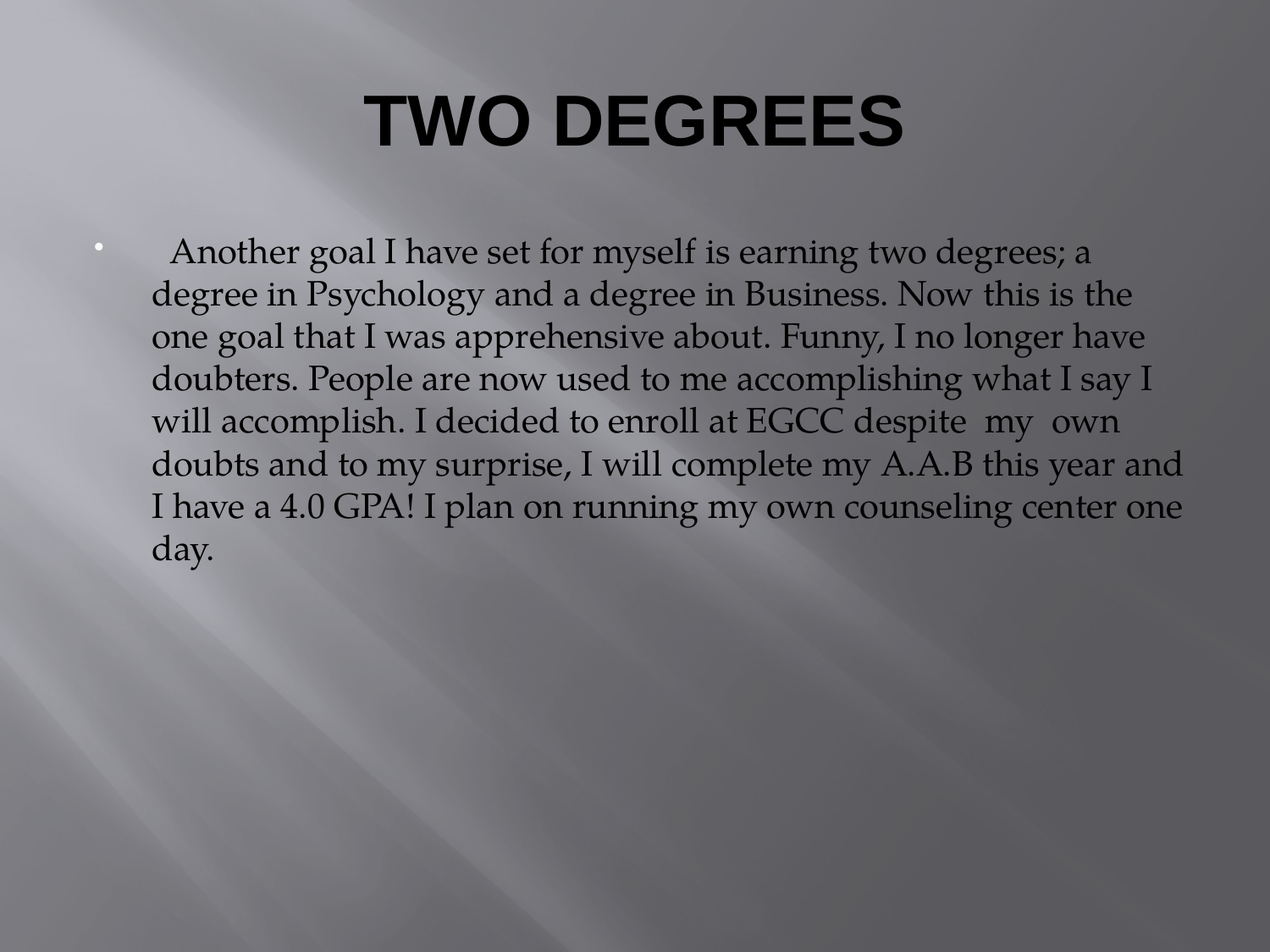

# TWO DEGREES
  Another goal I have set for myself is earning two degrees; a degree in Psychology and a degree in Business. Now this is the one goal that I was apprehensive about. Funny, I no longer have doubters. People are now used to me accomplishing what I say I will accomplish. I decided to enroll at EGCC despite  my  own doubts and to my surprise, I will complete my A.A.B this year and I have a 4.0 GPA! I plan on running my own counseling center one day.